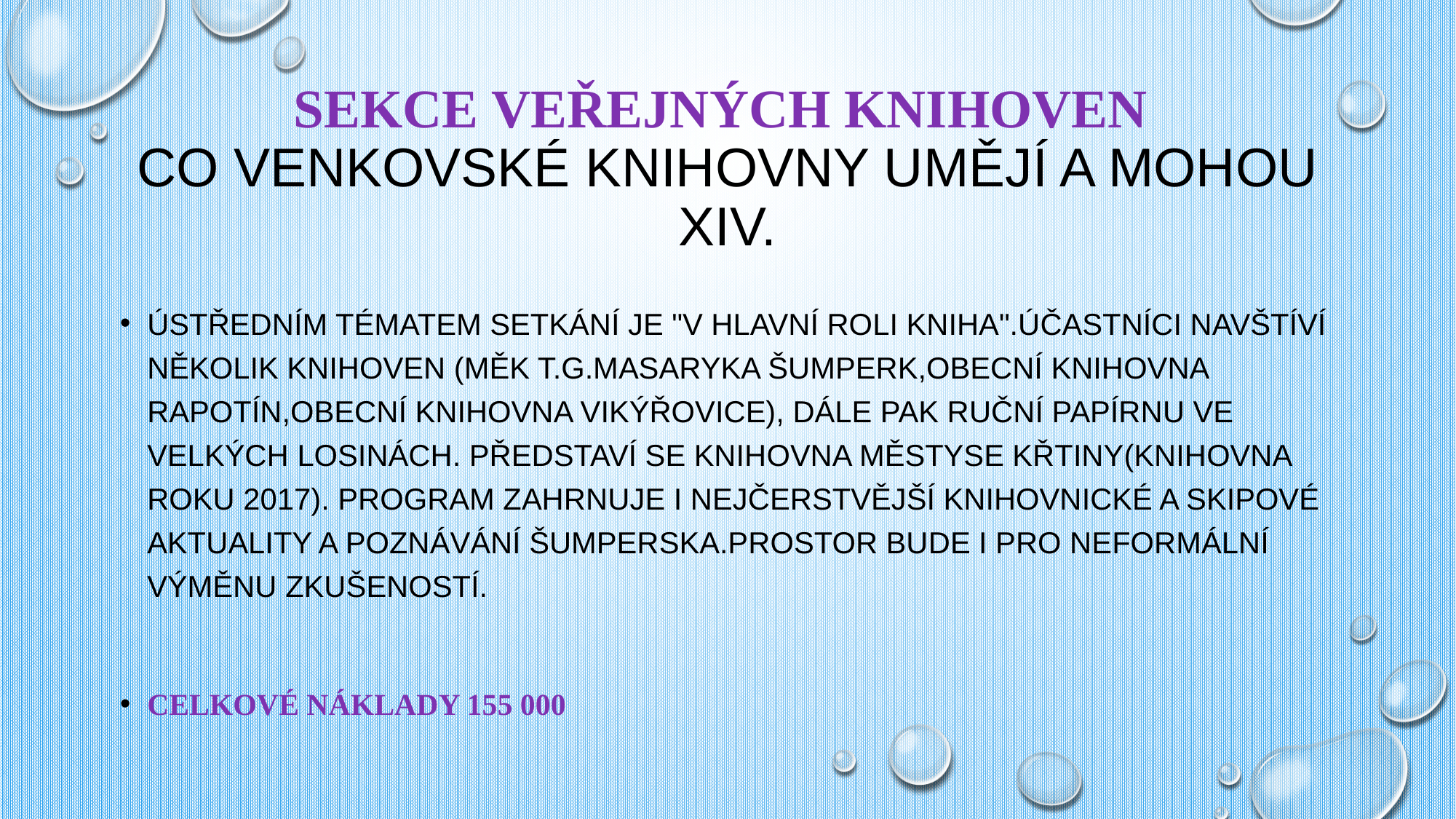

# Sekce veřejných knihoven Co venkovské knihovny umějí a mohou XIV.
Ústředním tématem setkání je "V hlavní roli kniha".Účastníci navštíví několik knihoven (MěK T.G.Masaryka Šumperk,Obecní knihovna Rapotín,Obecní knihovna Vikýřovice), dále pak Ruční papírnu ve Velkých Losinách. Představí se Knihovna městyse Křtiny(Knihovna roku 2017). Program zahrnuje i nejčerstvější knihovnické a SKIPové aktuality a poznávání Šumperska.Prostor bude i pro neformální výměnu zkušeností.

Celkové náklady 155 000